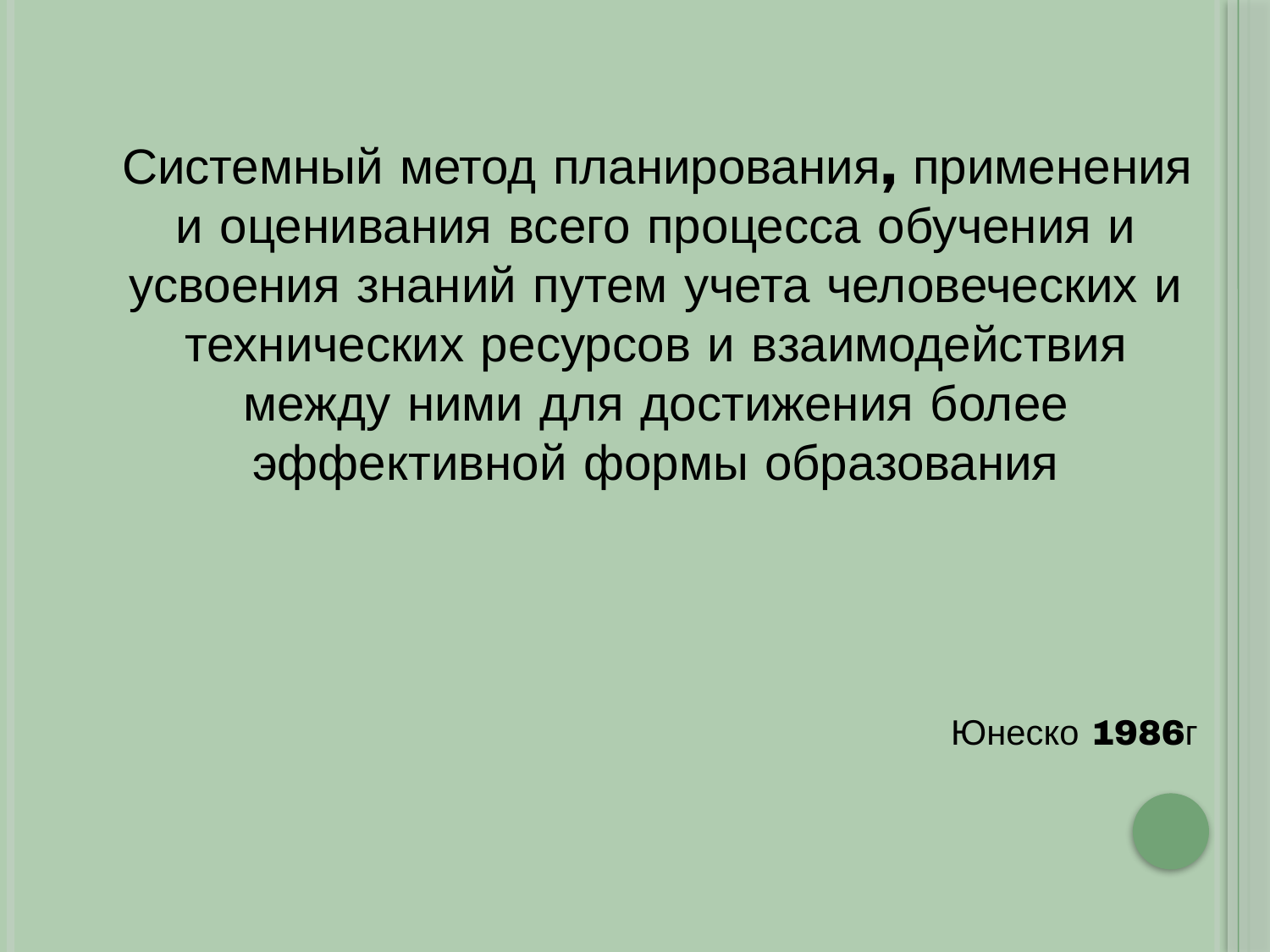

#
   Системный метод планирования, применения и оценивания всего процесса обучения и усвоения знаний путем учета человеческих и технических ресурсов и взаимодействия между ними для достижения более эффективной формы образования

Юнеско 1986г